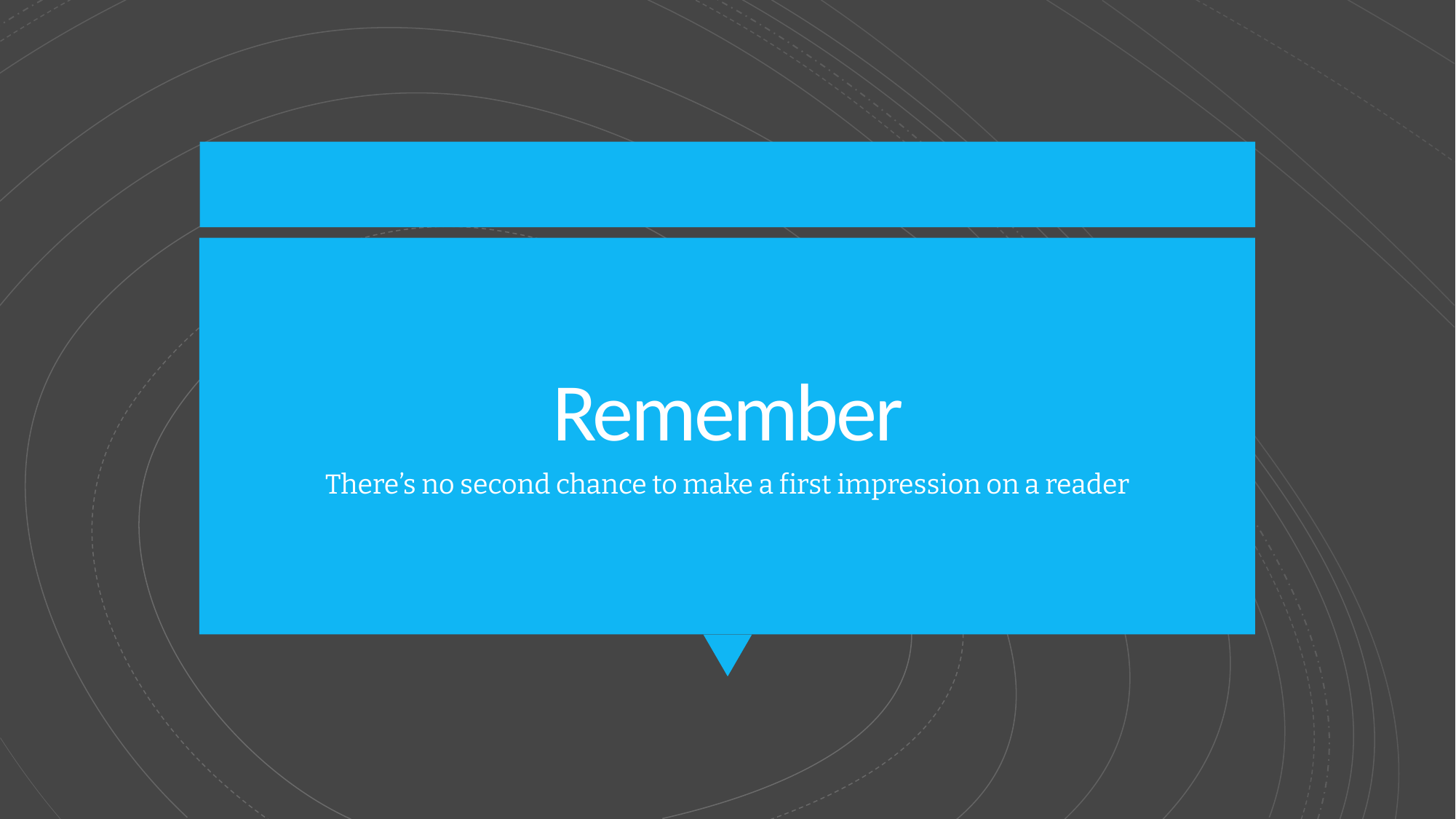

# Remember
There’s no second chance to make a first impression on a reader